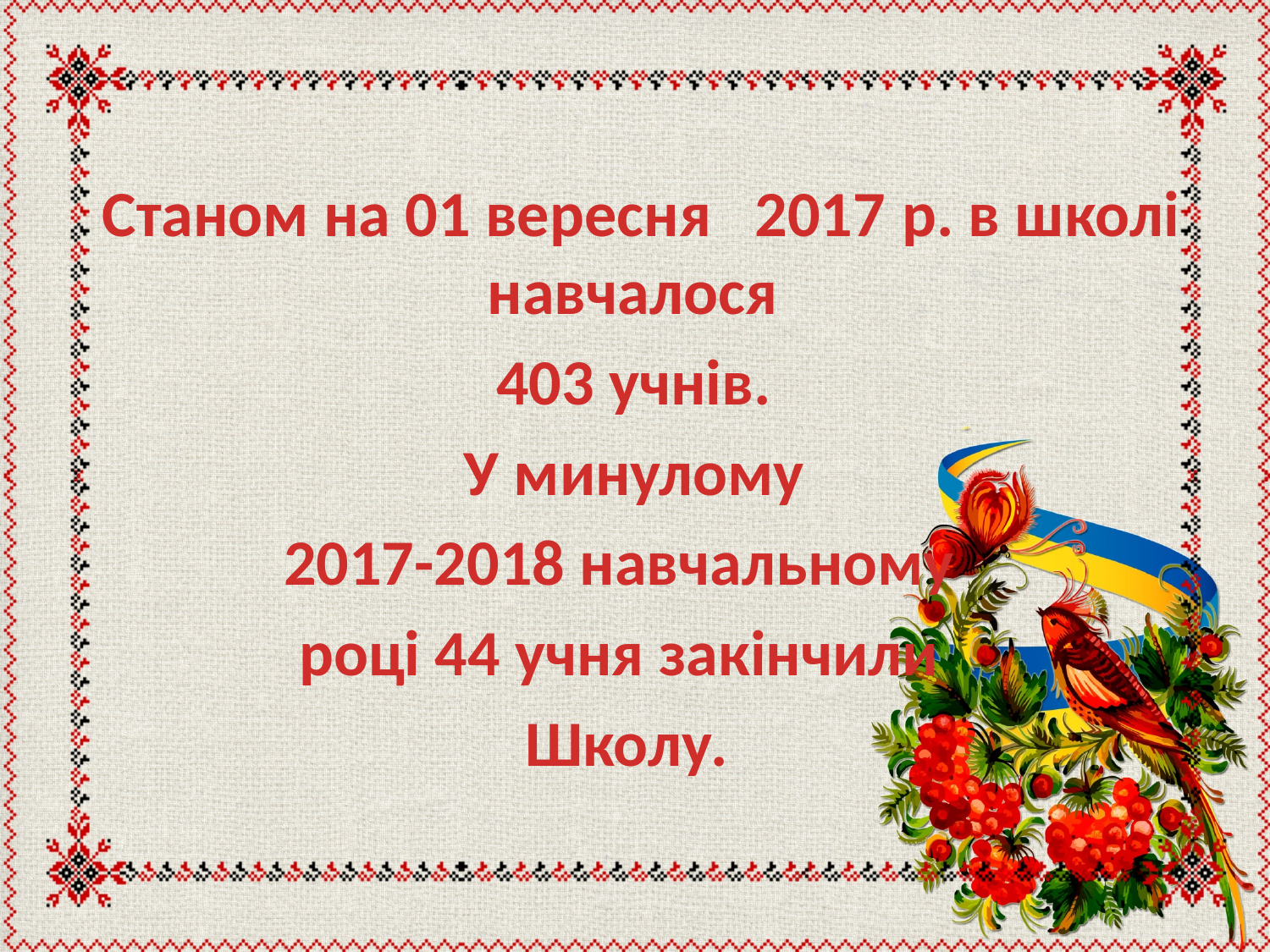

Станом на 01 вересня   2017 р. в школі навчалося
  403 учнів.
  У минулому
2017-2018 навчальному
році 44 учня закінчили
Школу.